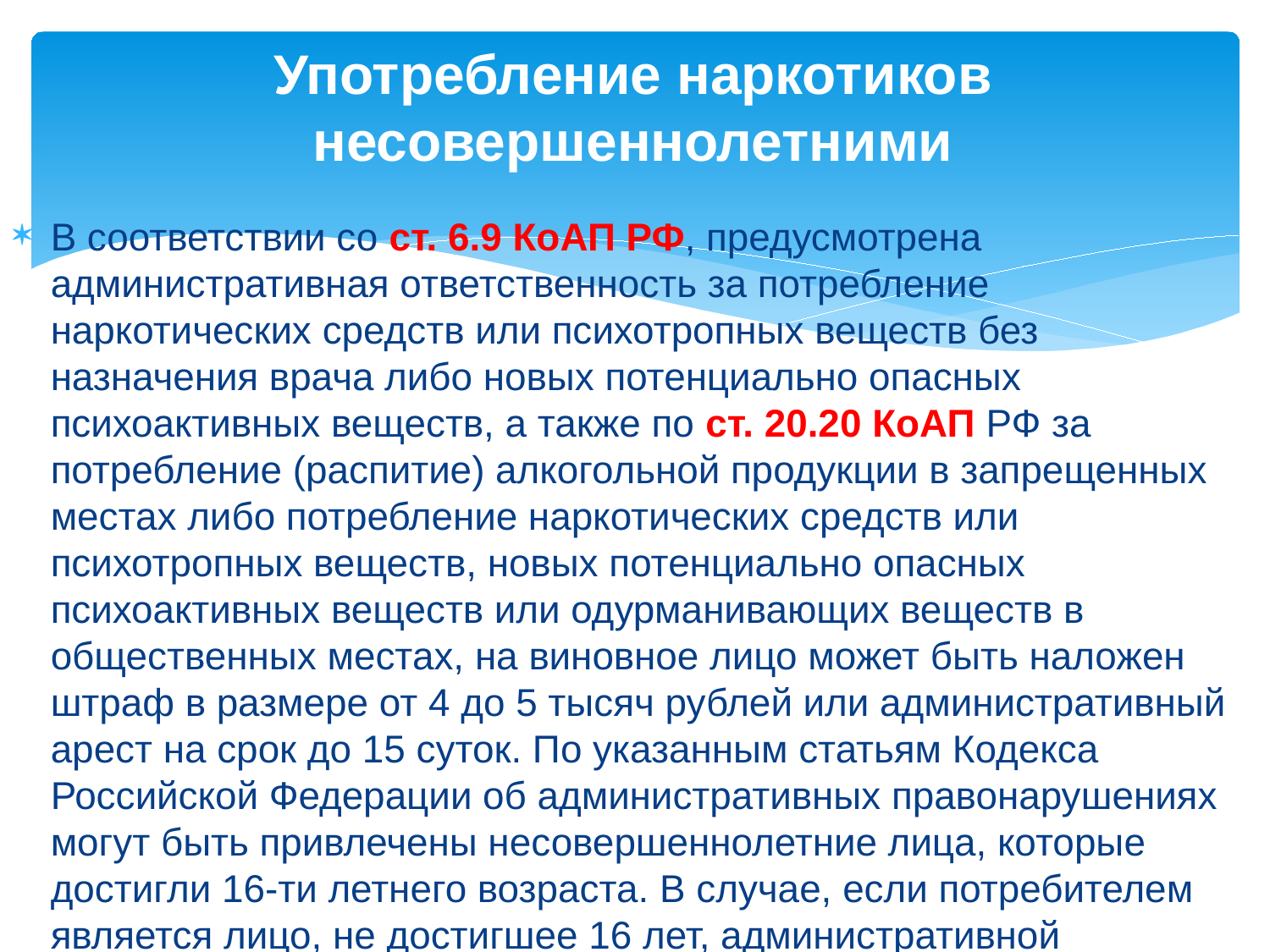

# Употребление наркотиков несовершеннолетними
В соответствии со ст. 6.9 КоАП РФ, предусмотрена административная ответственность за потребление наркотических средств или психотропных веществ без назначения врача либо новых потенциально опасных психоактивных веществ, а также по ст. 20.20 КоАП РФ за потребление (распитие) алкогольной продукции в запрещенных местах либо потребление наркотических средств или психотропных веществ, новых потенциально опасных психоактивных веществ или одурманивающих веществ в общественных местах, на виновное лицо может быть наложен штраф в размере от 4 до 5 тысяч рублей или административный арест на срок до 15 суток. По указанным статьям Кодекса Российской Федерации об административных правонарушениях могут быть привлечены несовершеннолетние лица, которые достигли 16-ти летнего возраста. В случае, если потребителем является лицо, не достигшее 16 лет, административной ответственности подлежат его родители или законные представители